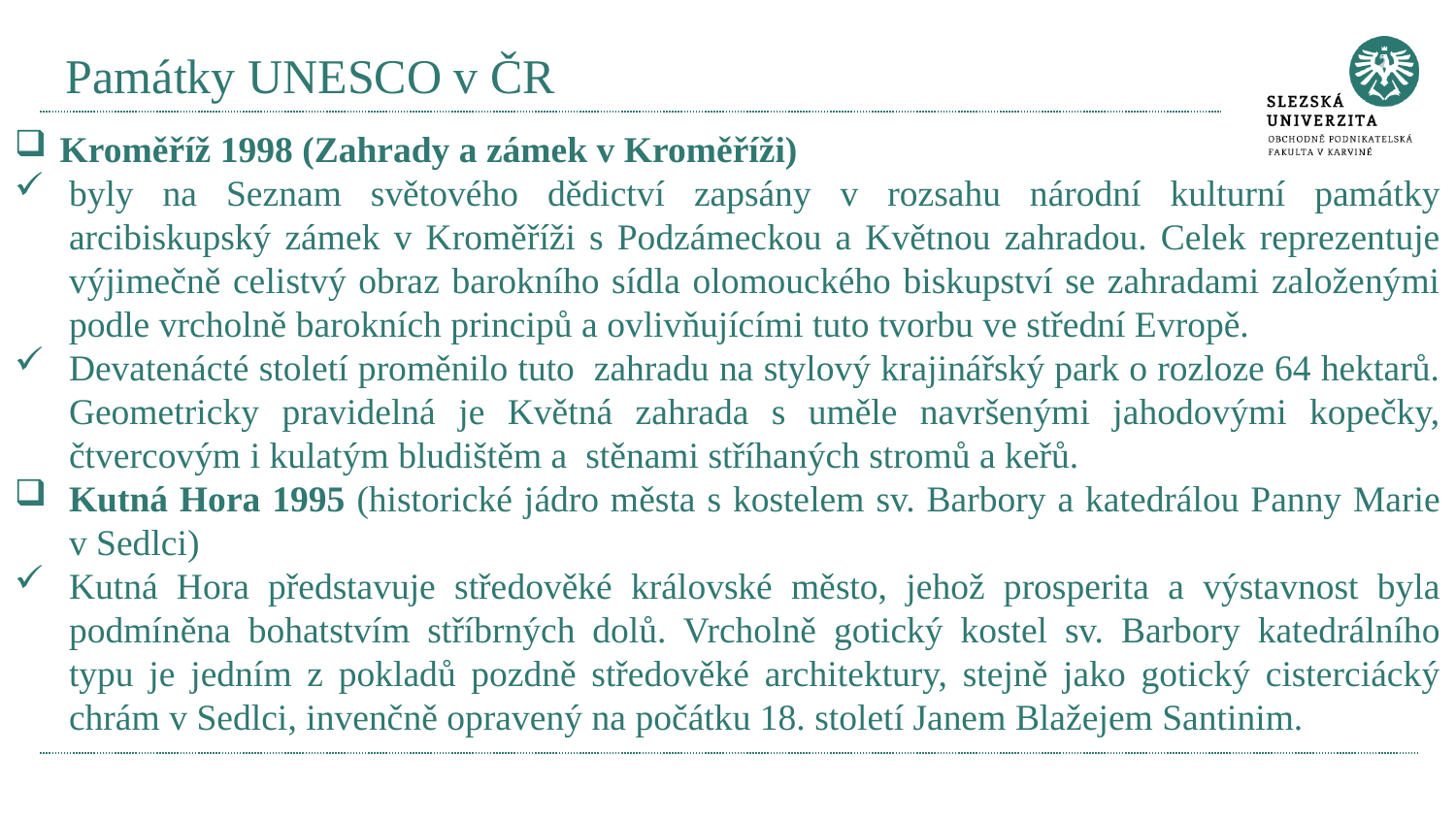

# Památky UNESCO v ČR
Kroměříž 1998 (Zahrady a zámek v Kroměříži)
byly na Seznam světového dědictví zapsány v rozsahu národní kulturní památky arcibiskupský zámek v Kroměříži s Podzámeckou a Květnou zahradou. Celek reprezentuje výjimečně celistvý obraz barokního sídla olomouckého biskupství se zahradami založenými podle vrcholně barokních principů a ovlivňujícími tuto tvorbu ve střední Evropě.
Devatenácté století proměnilo tuto  zahradu na stylový krajinářský park o rozloze 64 hektarů. Geometricky pravidelná je Květná zahrada s uměle navršenými jahodovými kopečky, čtvercovým i kulatým bludištěm a  stěnami stříhaných stromů a keřů.
Kutná Hora 1995 (historické jádro města s kostelem sv. Barbory a katedrálou Panny Marie v Sedlci)
Kutná Hora představuje středověké královské město, jehož prosperita a výstavnost byla podmíněna bohatstvím stříbrných dolů. Vrcholně gotický kostel sv. Barbory katedrálního typu je jedním z pokladů pozdně středověké architektury, stejně jako gotický cisterciácký chrám v Sedlci, invenčně opravený na počátku 18. století Janem Blažejem Santinim.